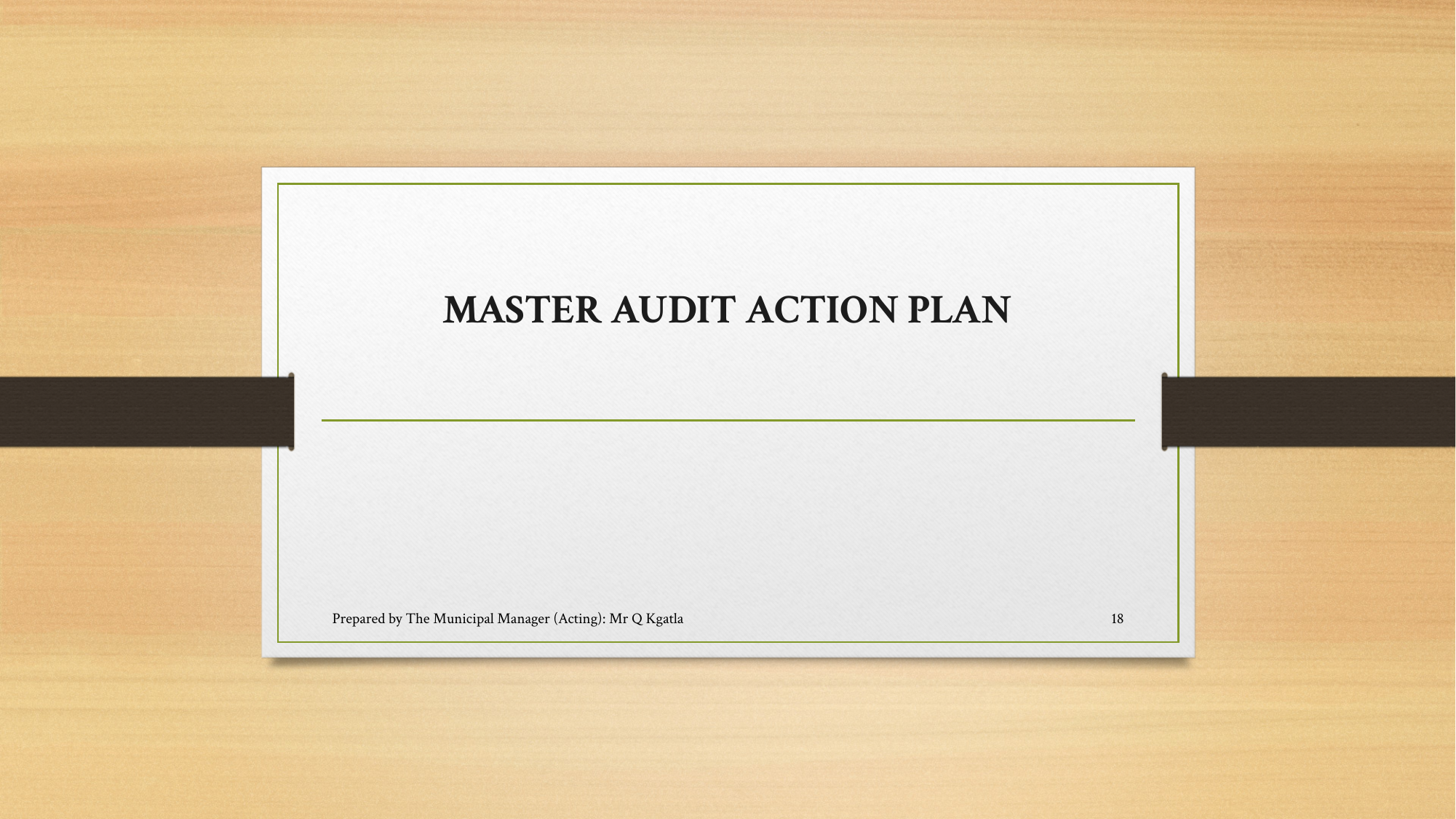

# MASTER AUDIT ACTION PLAN
Prepared by The Municipal Manager (Acting): Mr Q Kgatla
18